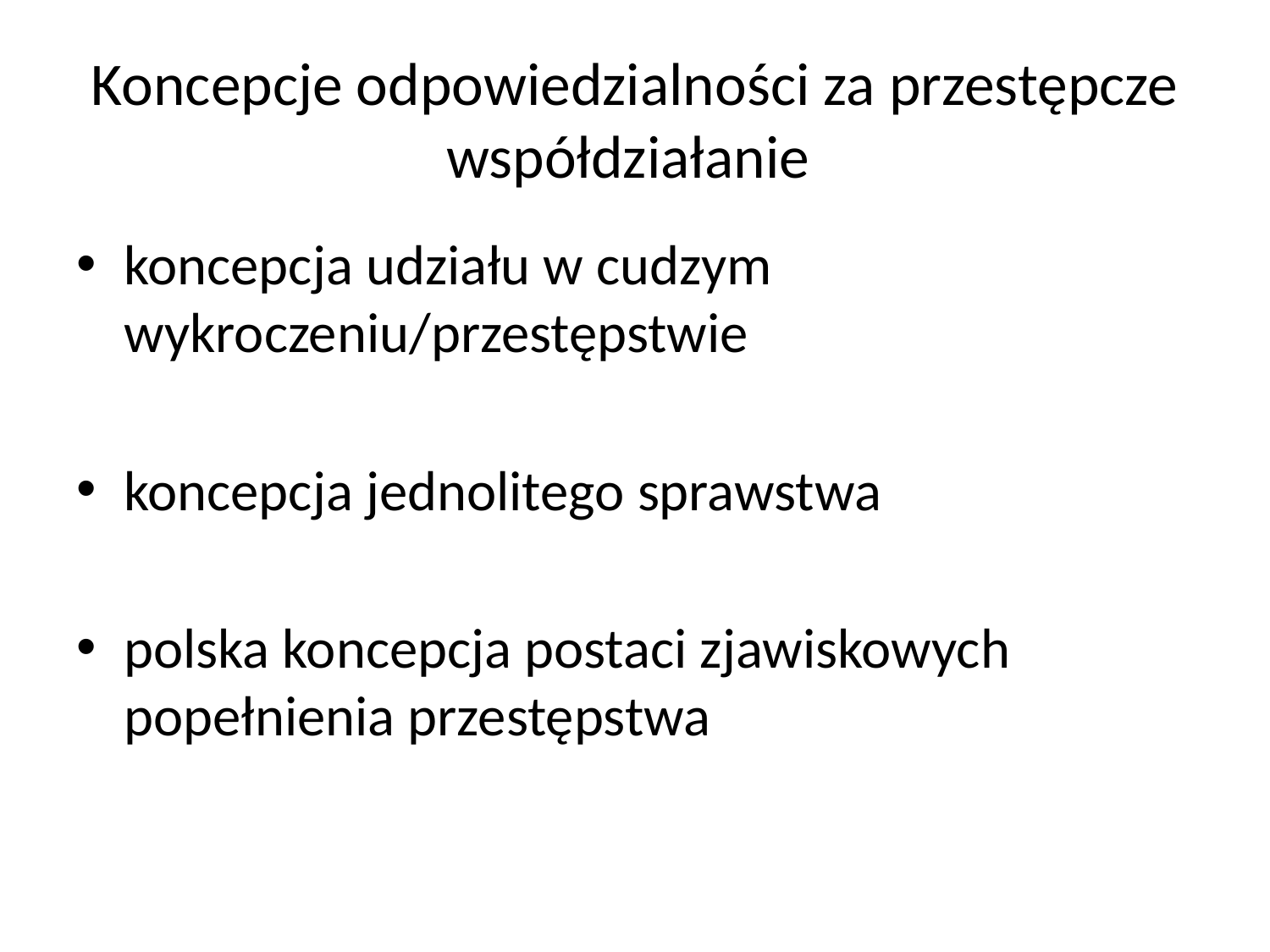

# Koncepcje odpowiedzialności za przestępcze współdziałanie
koncepcja udziału w cudzym wykroczeniu/przestępstwie

koncepcja jednolitego sprawstwa

polska koncepcja postaci zjawiskowych popełnienia przestępstwa